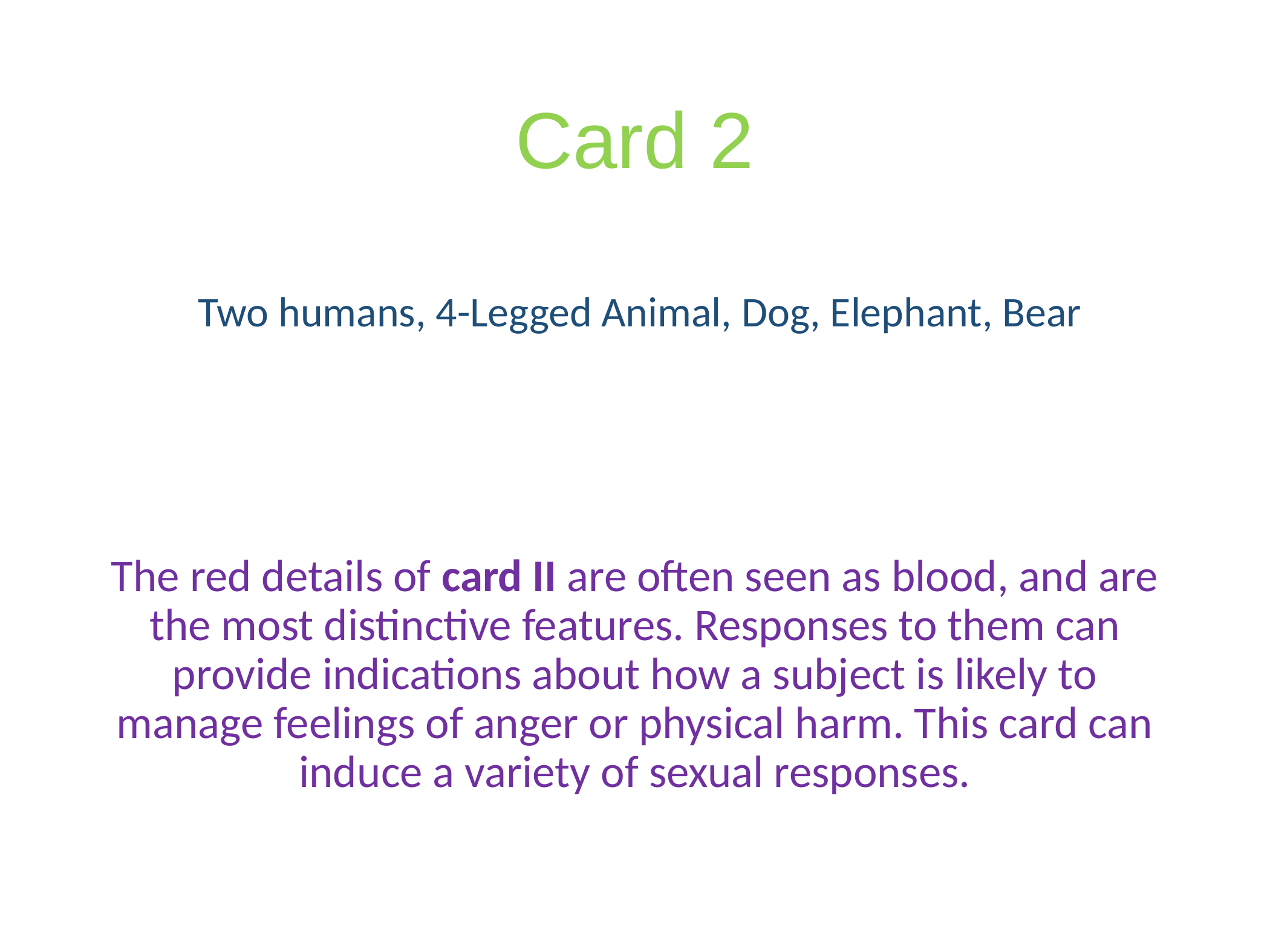

# Card 2
Two humans, 4-Legged Animal, Dog, Elephant, Bear
The red details of card II are often seen as blood, and are the most distinctive features. Responses to them can provide indications about how a subject is likely to manage feelings of anger or physical harm. This card can induce a variety of sexual responses.